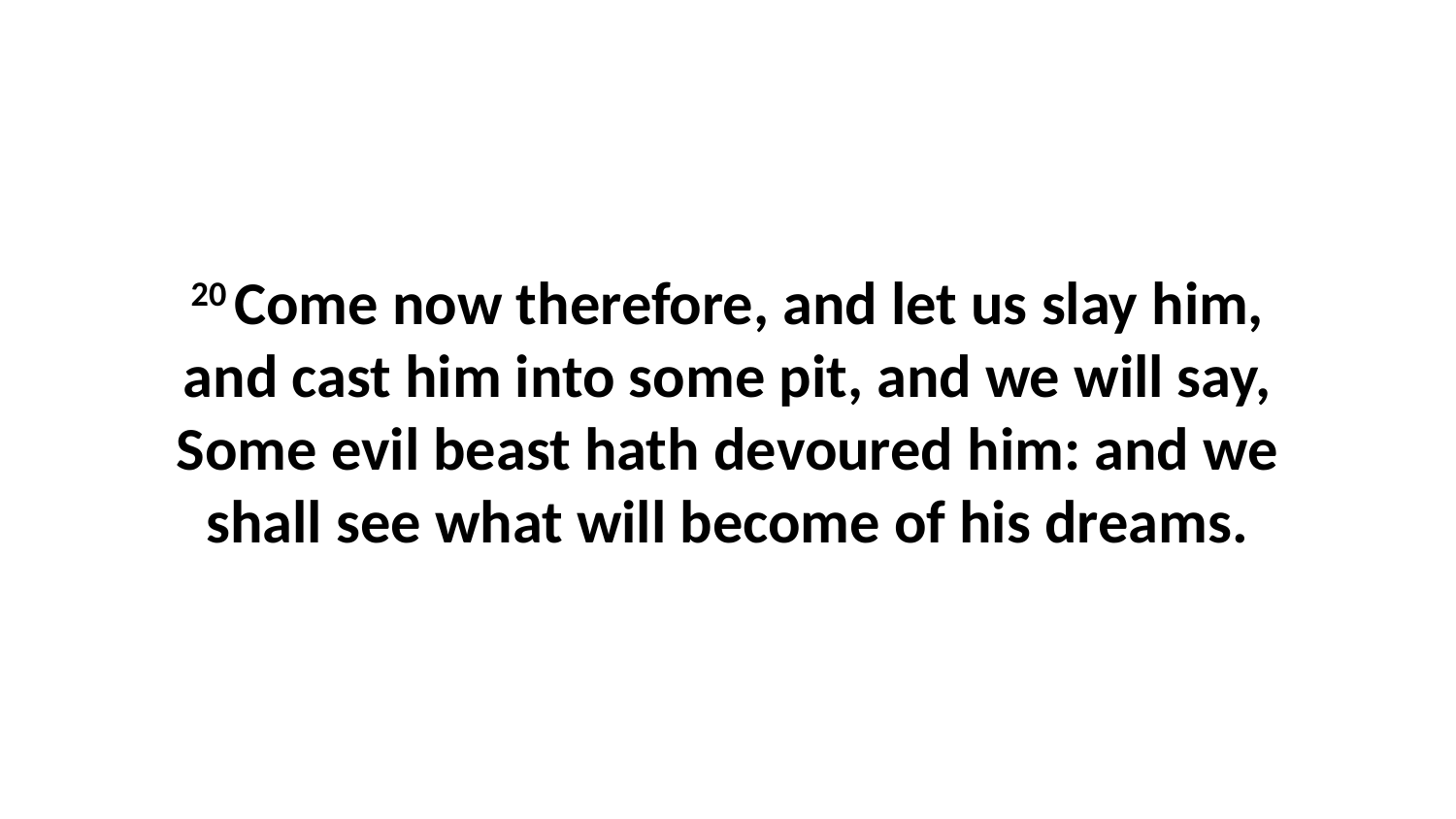

20 Come now therefore, and let us slay him, and cast him into some pit, and we will say, Some evil beast hath devoured him: and we shall see what will become of his dreams.